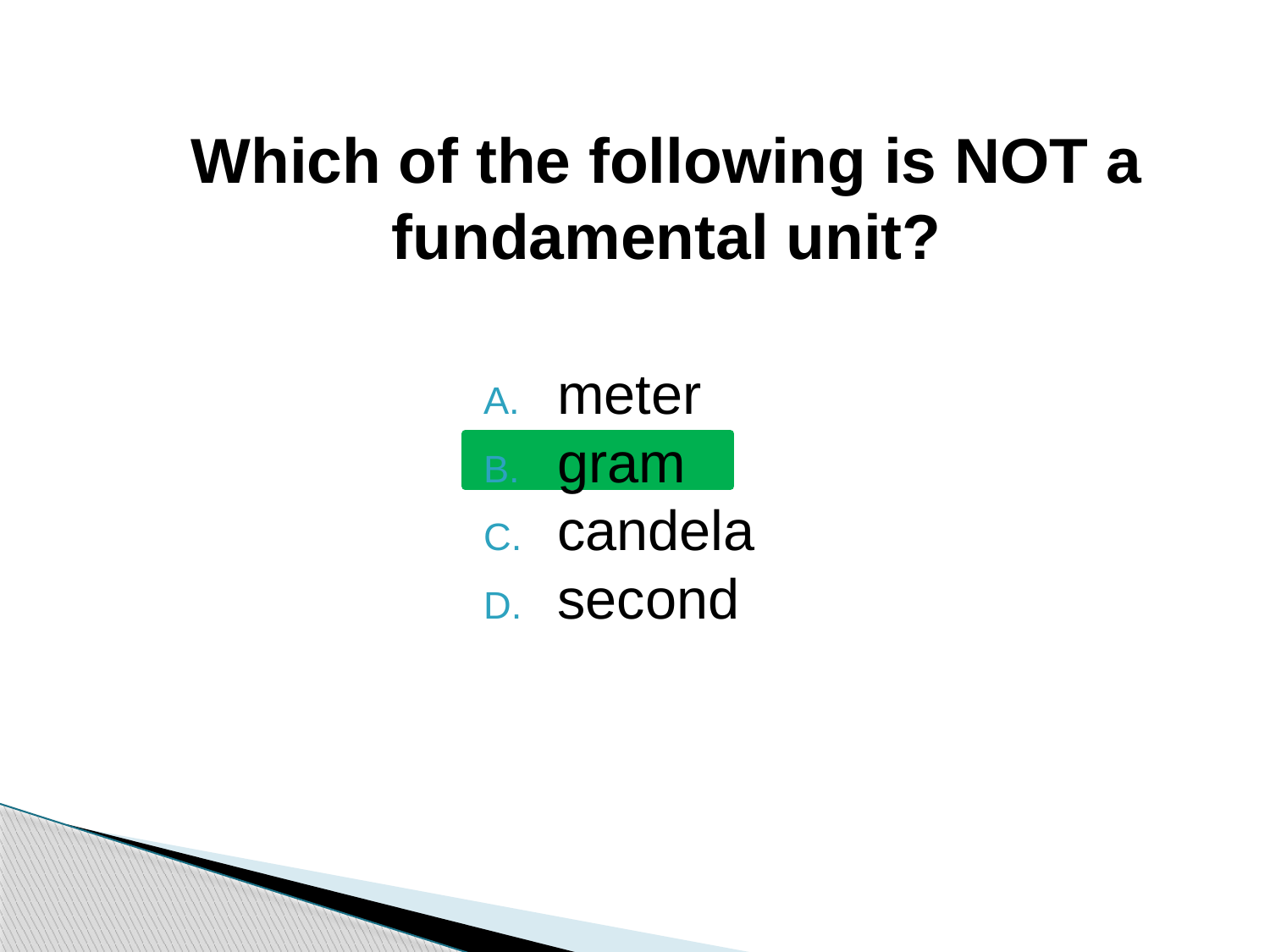

# Which of the following is NOT a fundamental unit?
meter
gram
candela
second